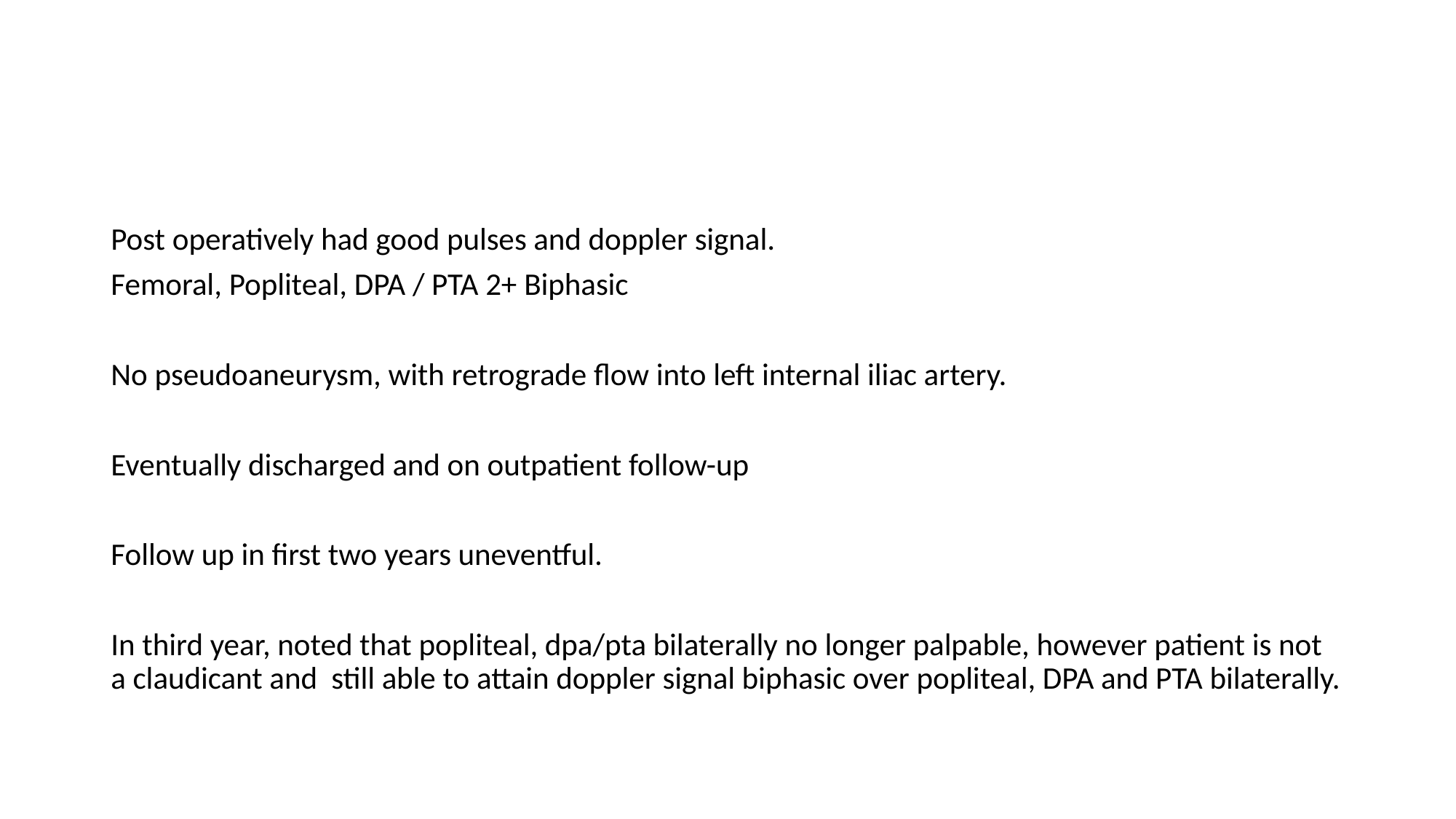

#
Post operatively had good pulses and doppler signal.
Femoral, Popliteal, DPA / PTA 2+ Biphasic

No pseudoaneurysm, with retrograde flow into left internal iliac artery.

Eventually discharged and on outpatient follow-up

Follow up in first two years uneventful.

In third year, noted that popliteal, dpa/pta bilaterally no longer palpable, however patient is not a claudicant and  still able to attain doppler signal biphasic over popliteal, DPA and PTA bilaterally.